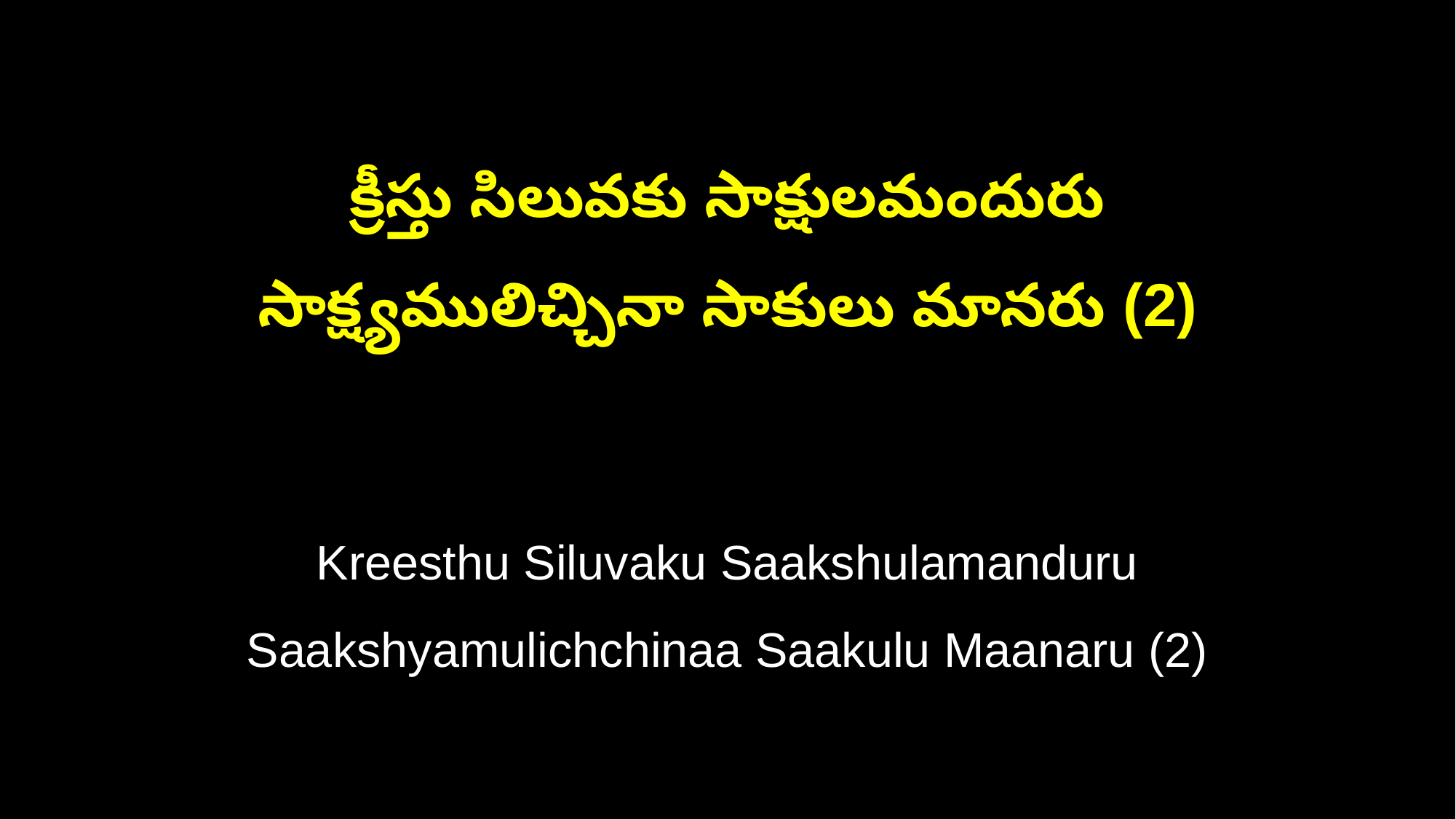

క్రీస్తు సిలువకు సాక్షులమందురు
సాక్ష్యములిచ్చినా సాకులు మానరు (2)
Kreesthu Siluvaku Saakshulamanduru
Saakshyamulichchinaa Saakulu Maanaru (2)